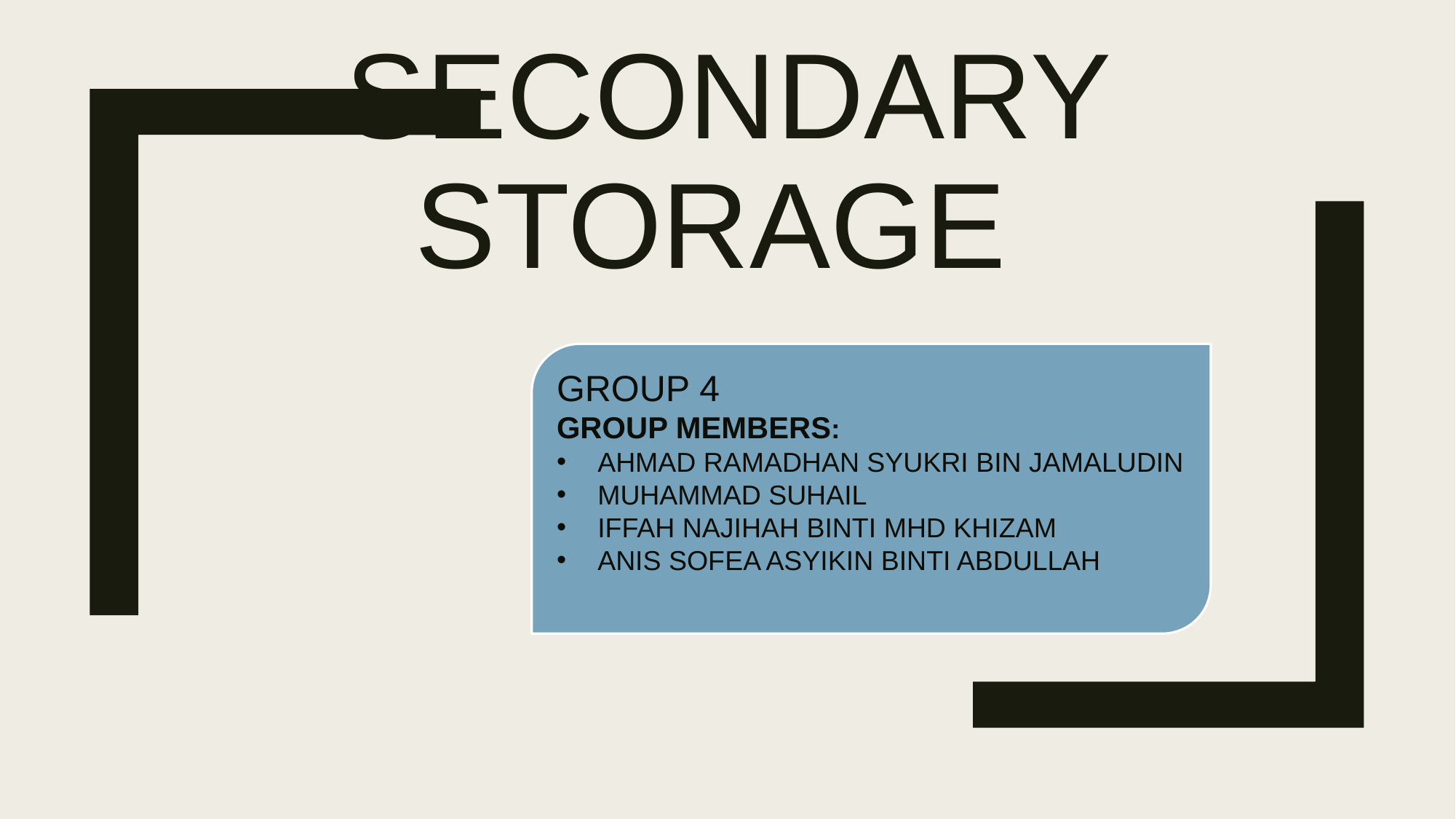

# SECONDARY STORAGE

GROUP 4
GROUP MEMBERS:
AHMAD RAMADHAN SYUKRI BIN JAMALUDIN
MUHAMMAD SUHAIL
IFFAH NAJIHAH BINTI MHD KHIZAM
ANIS SOFEA ASYIKIN BINTI ABDULLAH